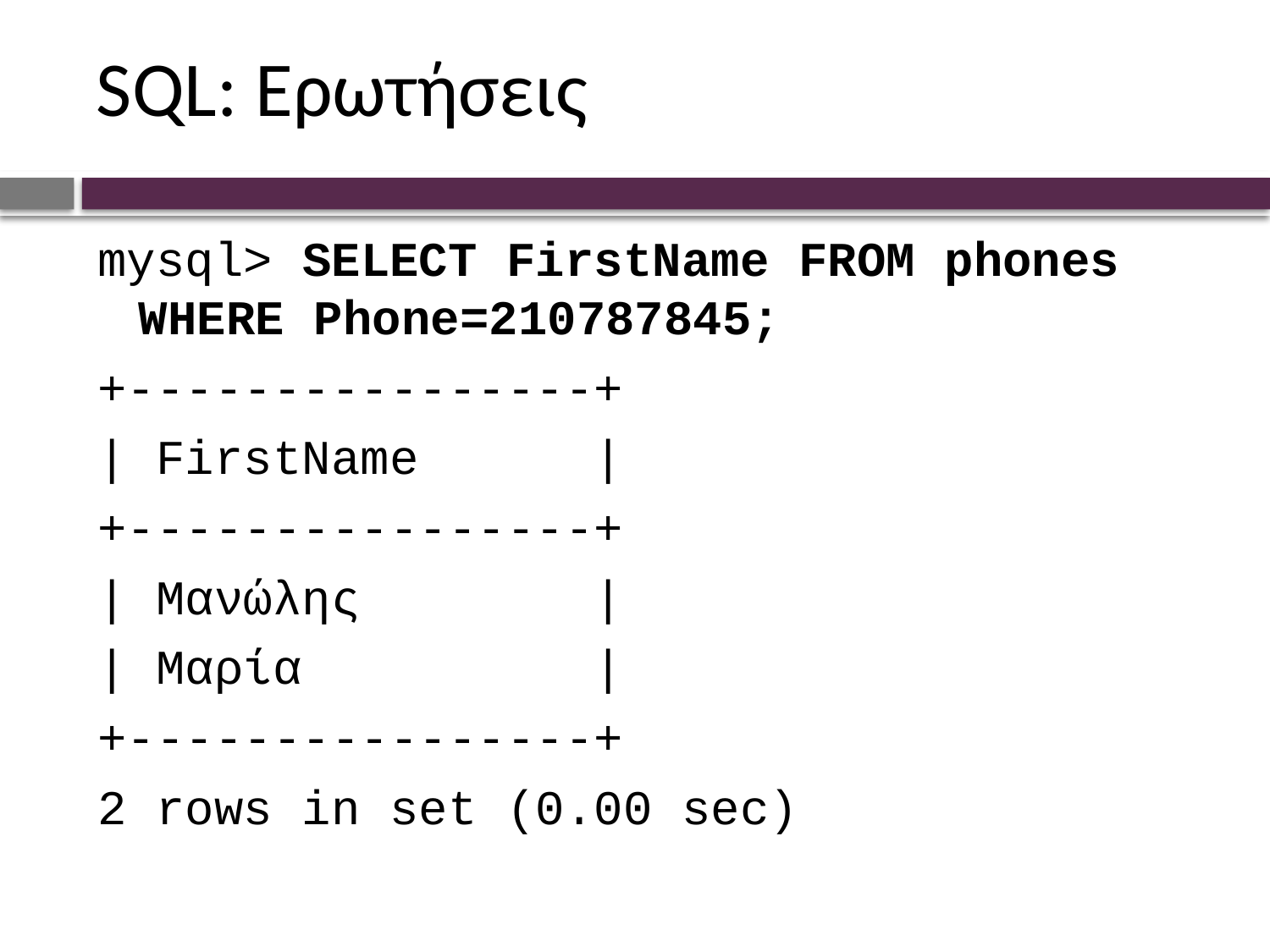

# SQL: Ερωτήσεις
mysql> SELECT FirstName FROM phones WHERE Phone=210787845;
+----------------+
| FirstName      |
+----------------+
| Μανώλης        |
| Μαρία          |
+----------------+
2 rows in set (0.00 sec)